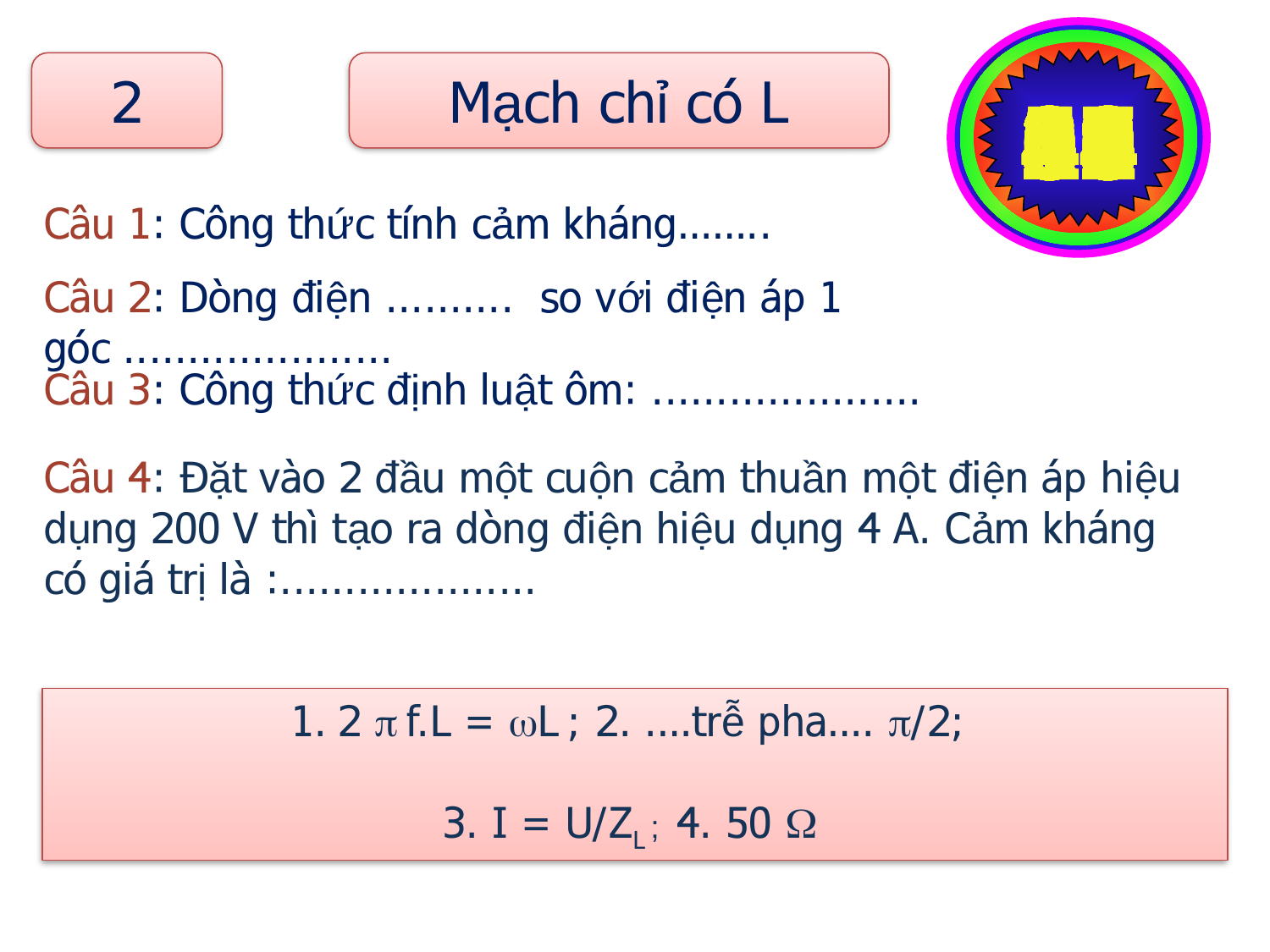

2
Mạch chỉ có L
60
59
58
57
56
55
54
53
52
51
50
49
48
47
46
45
44
43
42
41
40
39
38
37
36
35
34
33
32
31
30
29
28
27
26
25
24
23
22
21
20
19
18
17
16
15
14
13
12
11
10
09
08
07
06
05
04
03
02
01
00
Câu 1: Công thức tính cảm kháng……..
Câu 2: Dòng điện ..........  so với điện áp 1 góc .....................
Câu 3: Công thức định luật ôm: .....................
Câu 4: Đặt vào 2 đầu một cuộn cảm thuần một điện áp hiệu dụng 200 V thì tạo ra dòng điện hiệu dụng 4 A. Cảm kháng có giá trị là :....................
2 π f.L = ωL ; 2. .…trễ pha…. π/2;

3. I = U/ZL ;  4. 50 Ω